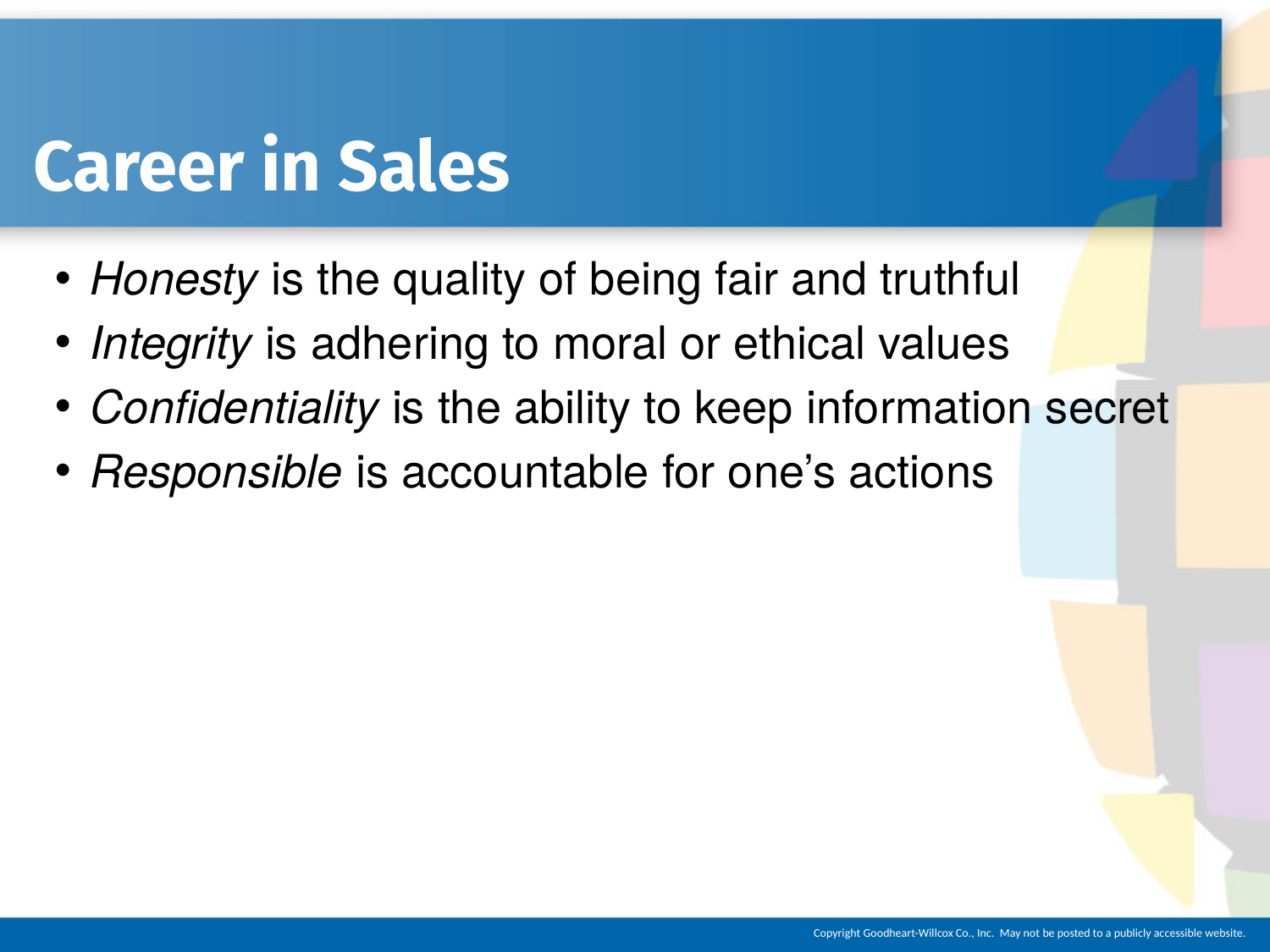

# Career in Sales
Honesty is the quality of being fair and truthful
Integrity is adhering to moral or ethical values
Confidentiality is the ability to keep information secret
Responsible is accountable for one’s actions